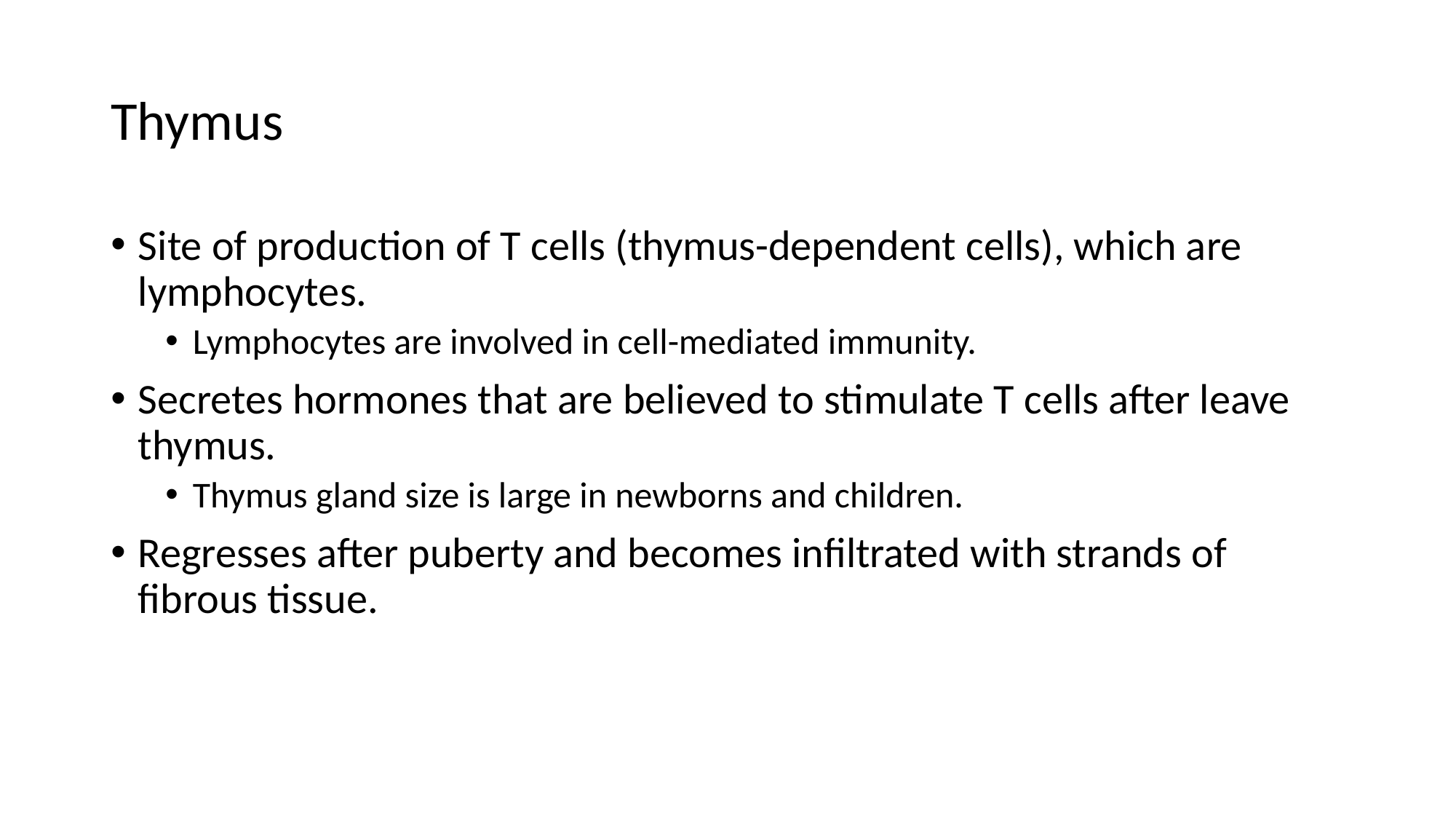

# Thymus
Site of production of T cells (thymus-dependent cells), which are lymphocytes.
Lymphocytes are involved in cell-mediated immunity.
Secretes hormones that are believed to stimulate T cells after leave thymus.
Thymus gland size is large in newborns and children.
Regresses after puberty and becomes infiltrated with strands of fibrous tissue.